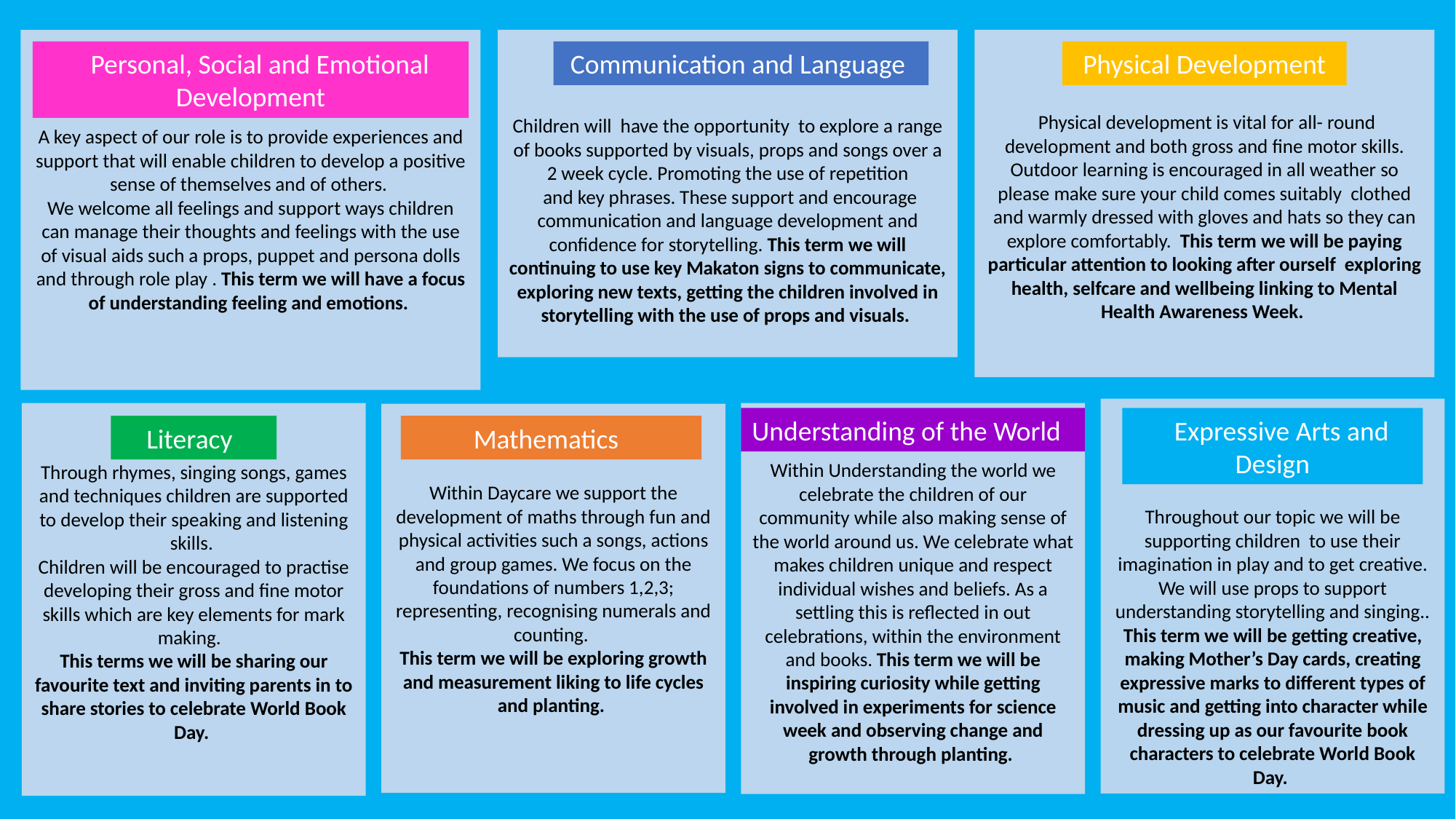

Children will  have the opportunity  to explore a range of books supported by visuals, props and songs over a 2 week cycle. Promoting the use of repetition
 and key phrases. These support and encourage communication and language development and confidence for storytelling. This term we will continuing to use key Makaton signs to communicate, exploring new texts, getting the children involved in storytelling with the use of props and visuals.

 Physical development is vital for all- round development and both gross and fine motor skills. Outdoor learning is encouraged in all weather so please make sure your child comes suitably  clothed and warmly dressed with gloves and hats so they can explore comfortably.  This term we will be paying particular attention to looking after ourself  exploring health, selfcare and wellbeing linking to Mental Health Awareness Week.

A key aspect of our role is to provide experiences and support that will enable children to develop a positive sense of themselves and of others.
We welcome all feelings and support ways children can manage their thoughts and feelings with the use of visual aids such a props, puppet and persona dolls and through role play . This term we will have a focus of understanding feeling and emotions.

   Personal, Social and Emotional Development
 Communication and Language
Physical Development

Throughout our topic we will be supporting children  to use their imagination in play and to get creative. We will use props to support understanding storytelling and singing.. This term we will be getting creative, making Mother’s Day cards, creating expressive marks to different types of music and getting into character while dressing up as our favourite book characters to celebrate World Book Day.

Within Understanding the world we celebrate the children of our community while also making sense of the world around us. We celebrate what makes children unique and respect individual wishes and beliefs. As a settling this is reflected in out celebrations, within the environment and books. This term we will be inspiring curiosity while getting involved in experiments for science week and observing change and growth through planting.

Through rhymes, singing songs, games and techniques children are supported to develop their speaking and listening skills.
Children will be encouraged to practise developing their gross and fine motor skills which are key elements for mark making.
This terms we will be sharing our favourite text and inviting parents in to share stories to celebrate World Book Day.

Within Daycare we support the development of maths through fun and physical activities such a songs, actions and group games. We focus on the foundations of numbers 1,2,3; representing, recognising numerals and counting.
This term we will be exploring growth and measurement liking to life cycles and planting.

Understanding of the World
   Expressive Arts and Design
    Literacy
          Mathematics